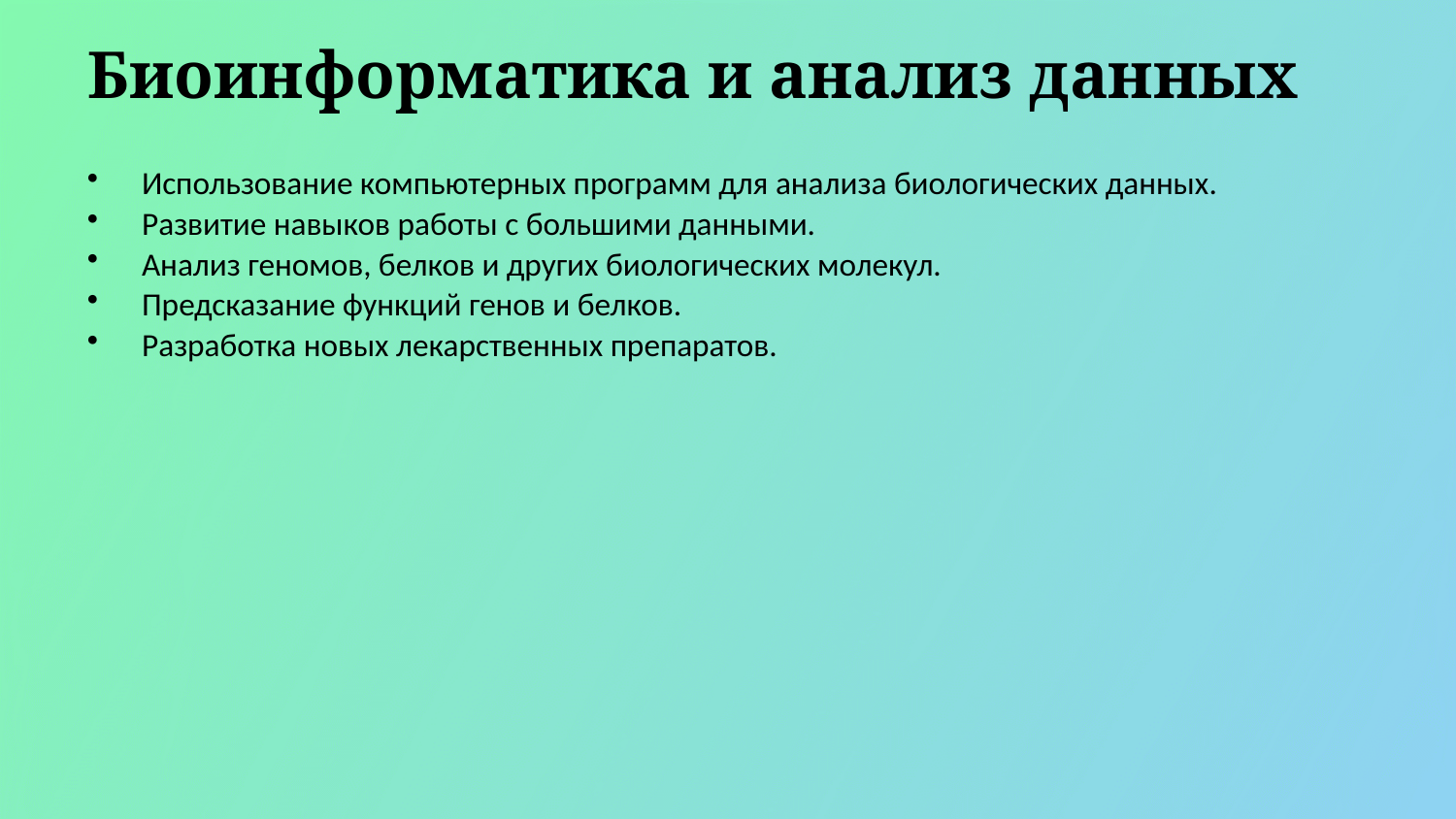

Биоинформатика и анализ данных
Использование компьютерных программ для анализа биологических данных.
Развитие навыков работы с большими данными.
Анализ геномов, белков и других биологических молекул.
Предсказание функций генов и белков.
Разработка новых лекарственных препаратов.